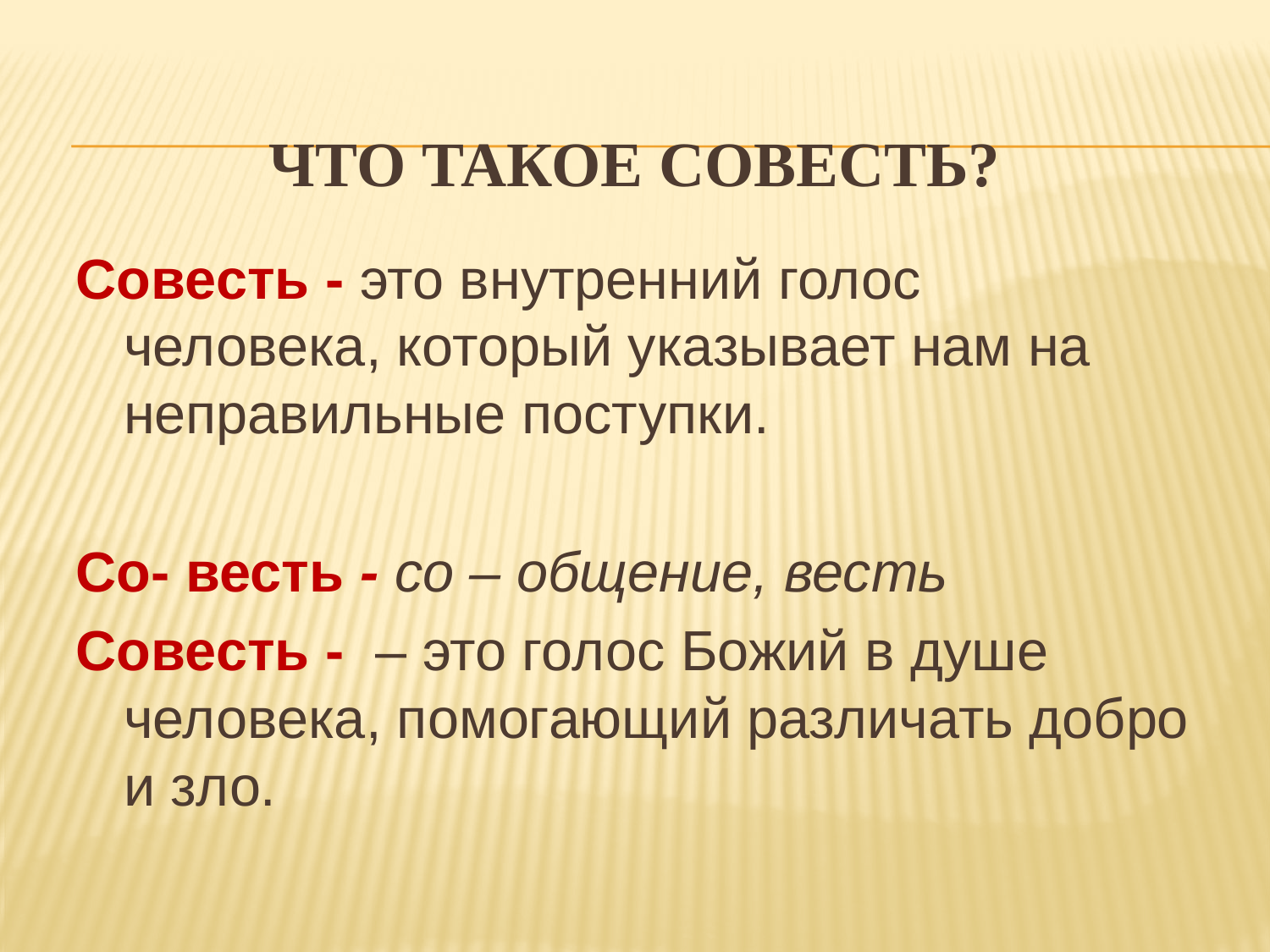

# Что такое совесть?
Совесть - это внутренний голос человека, который указывает нам на неправильные поступки.

Со- весть - со – общение, весть
Совесть -  – это голос Божий в душе человека, помогающий различать добро и зло.